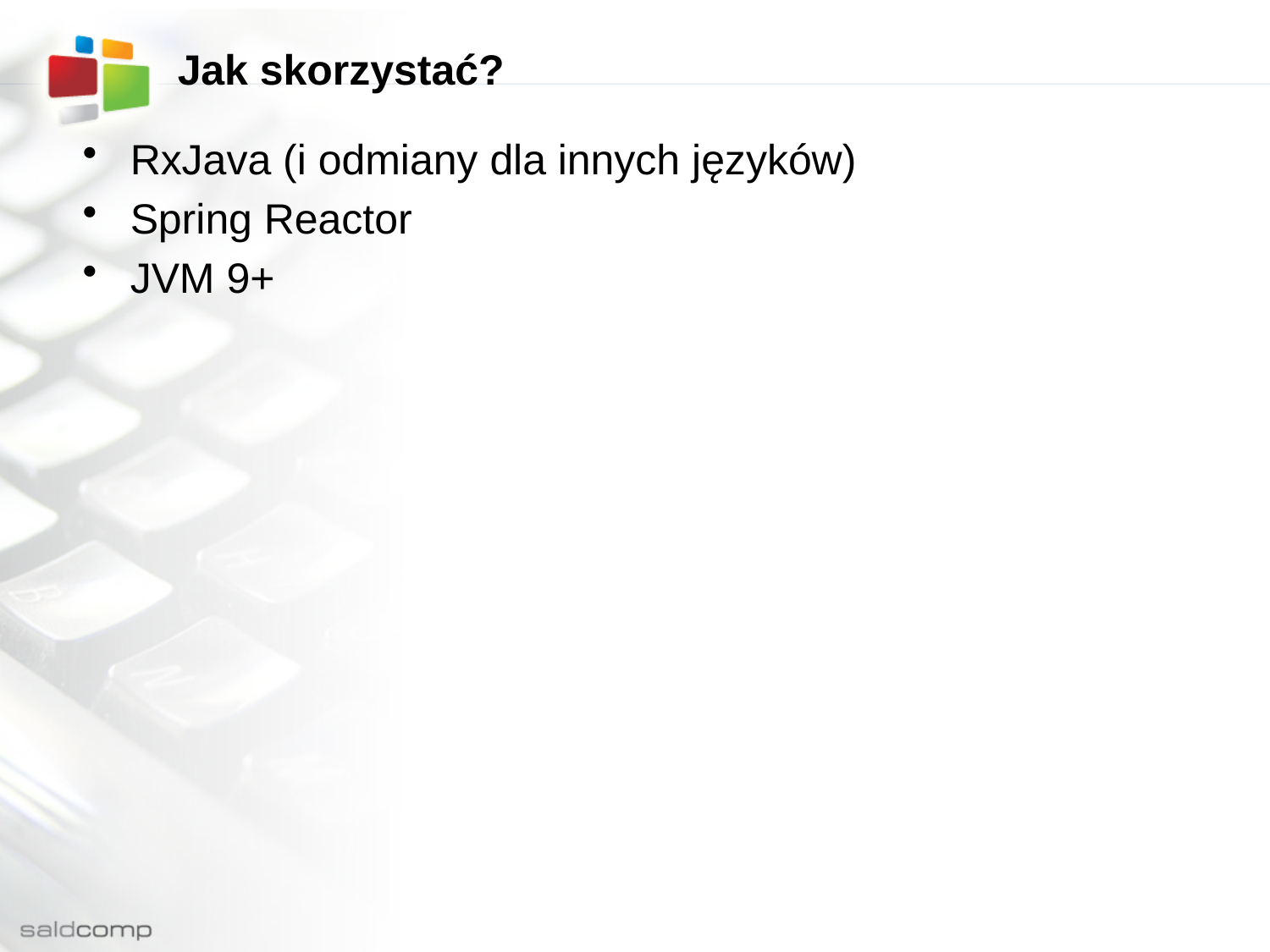

# Jak skorzystać?
RxJava (i odmiany dla innych języków)
Spring Reactor
JVM 9+